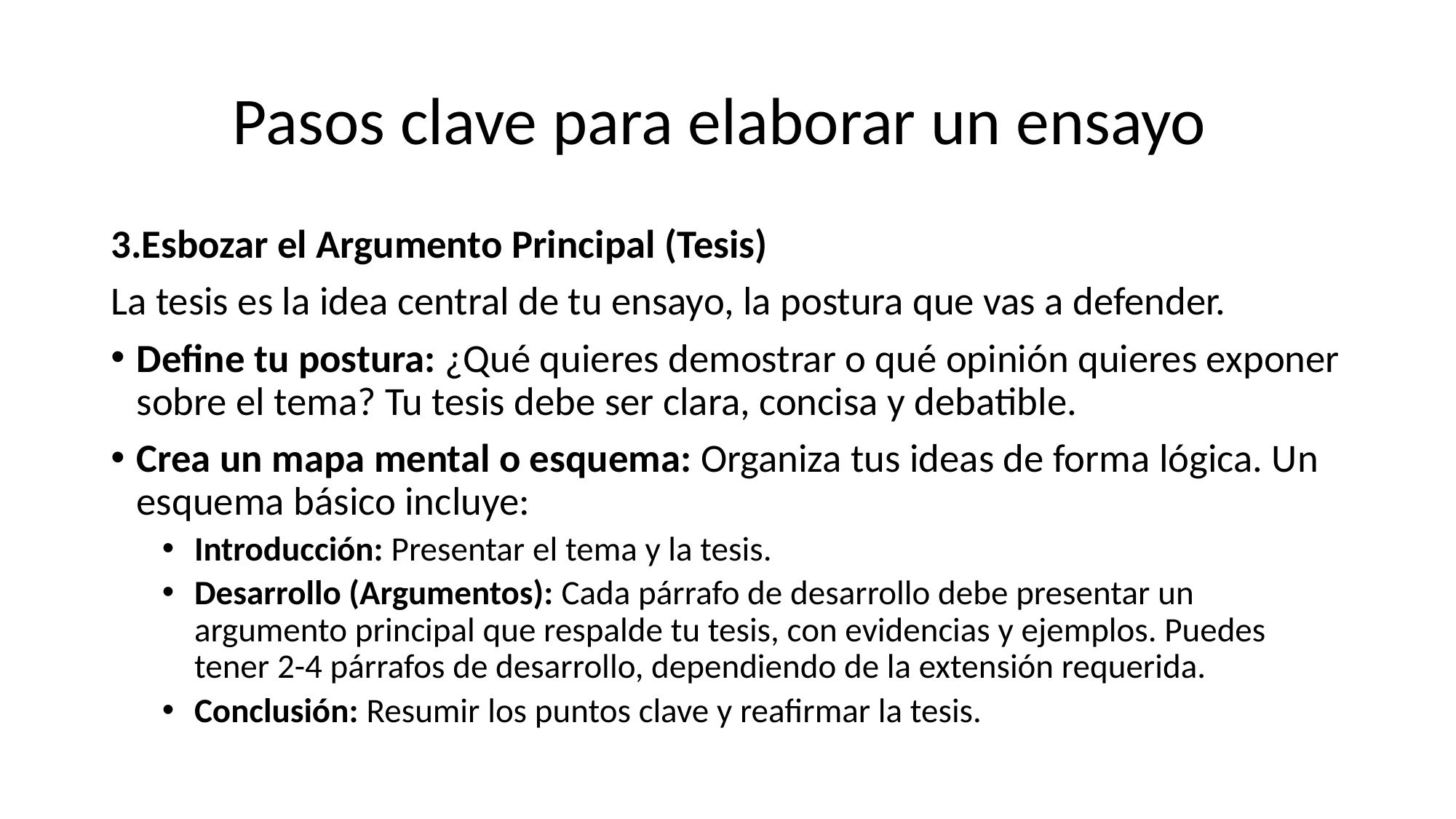

# Pasos clave para elaborar un ensayo
3.Esbozar el Argumento Principal (Tesis)
La tesis es la idea central de tu ensayo, la postura que vas a defender.
Define tu postura: ¿Qué quieres demostrar o qué opinión quieres exponer sobre el tema? Tu tesis debe ser clara, concisa y debatible.
Crea un mapa mental o esquema: Organiza tus ideas de forma lógica. Un esquema básico incluye:
Introducción: Presentar el tema y la tesis.
Desarrollo (Argumentos): Cada párrafo de desarrollo debe presentar un argumento principal que respalde tu tesis, con evidencias y ejemplos. Puedes tener 2-4 párrafos de desarrollo, dependiendo de la extensión requerida.
Conclusión: Resumir los puntos clave y reafirmar la tesis.